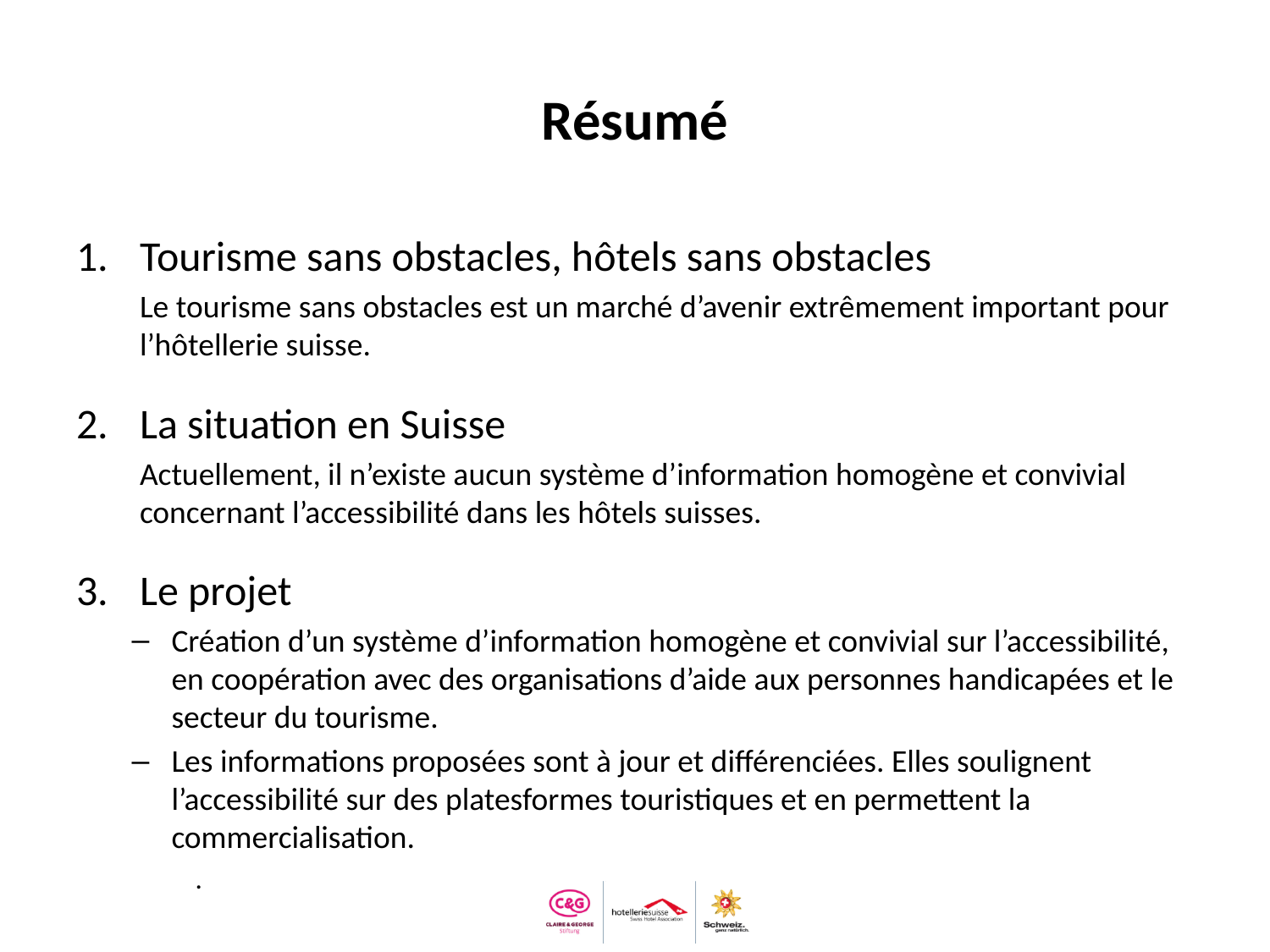

# Résumé
Tourisme sans obstacles, hôtels sans obstacles
Le tourisme sans obstacles est un marché d’avenir extrêmement important pour l’hôtellerie suisse.

La situation en Suisse
Actuellement, il n’existe aucun système d’information homogène et convivial concernant l’accessibilité dans les hôtels suisses.
Le projet
Création d’un système d’information homogène et convivial sur l’accessibilité, en coopération avec des organisations d’aide aux personnes handicapées et le secteur du tourisme.
Les informations proposées sont à jour et différenciées. Elles soulignent l’accessibilité sur des platesformes touristiques et en permettent la commercialisation.
.